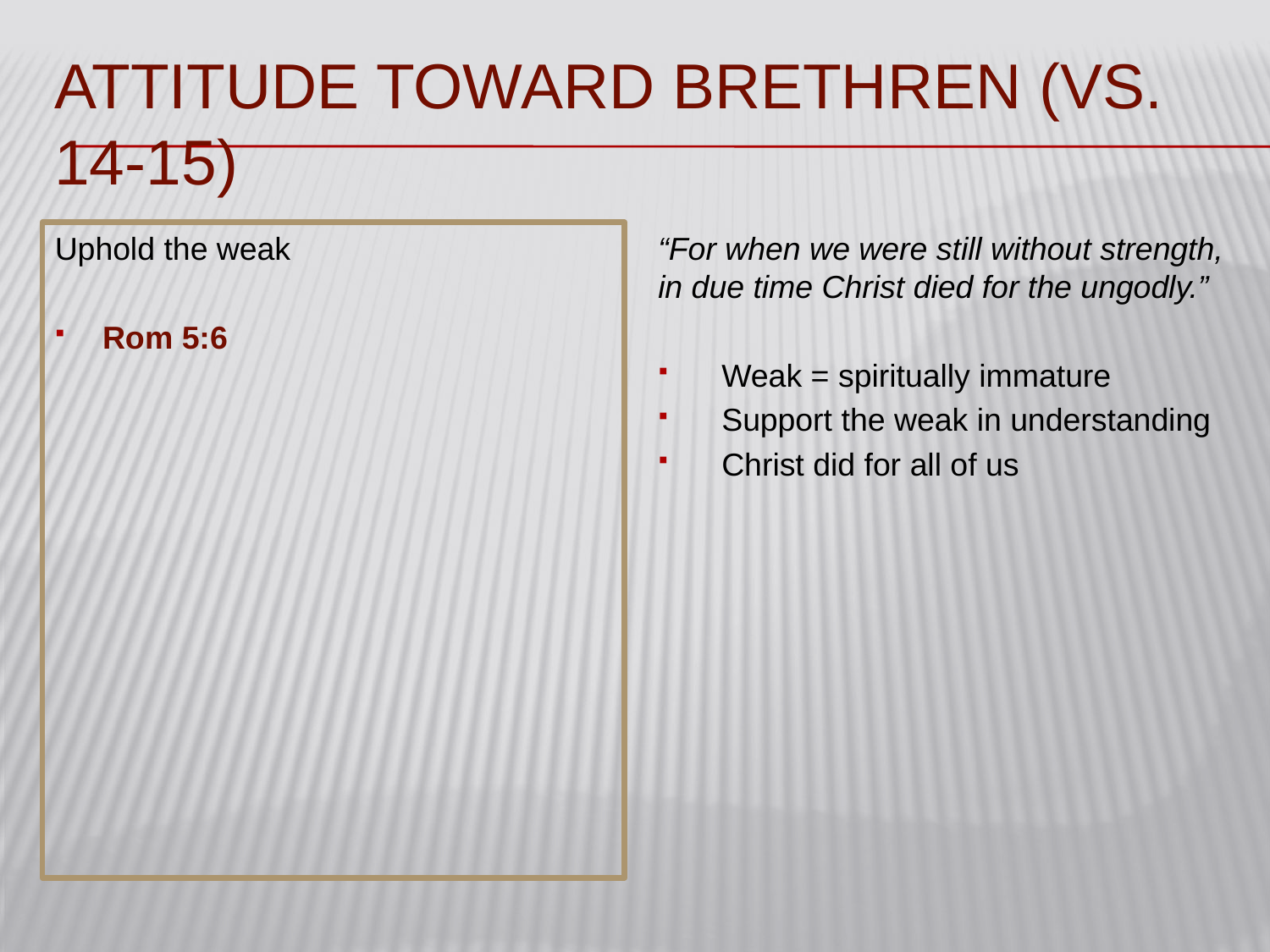

# Attitude toward brethren (vs. 14-15)
Uphold the weak

Rom 5:6

“For when we were still without strength, in due time Christ died for the ungodly.”

Weak = spiritually immature
Support the weak in understanding
Christ did for all of us